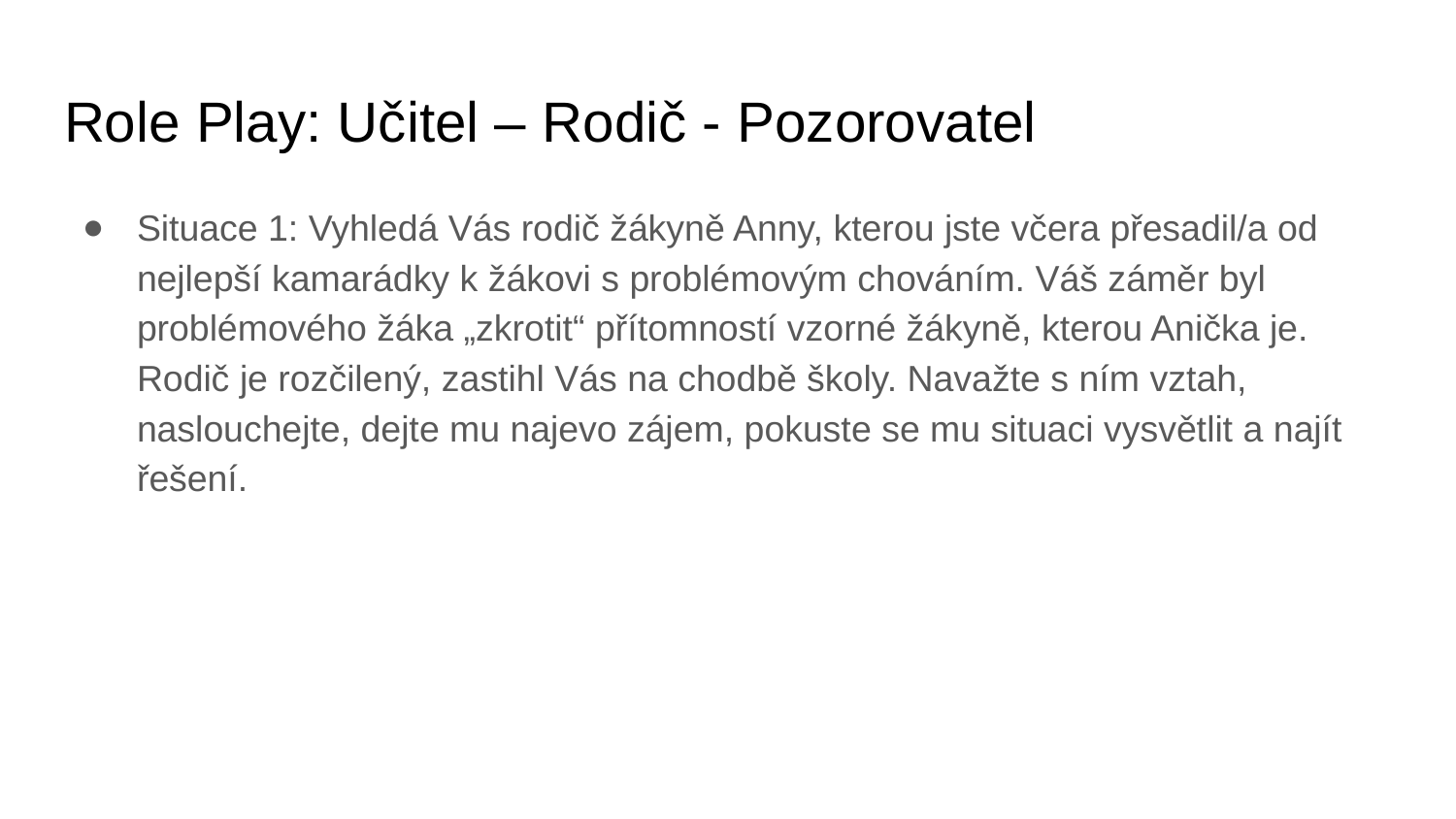

# Role Play: Učitel – Rodič - Pozorovatel
Situace 1: Vyhledá Vás rodič žákyně Anny, kterou jste včera přesadil/a od nejlepší kamarádky k žákovi s problémovým chováním. Váš záměr byl problémového žáka „zkrotit“ přítomností vzorné žákyně, kterou Anička je. Rodič je rozčilený, zastihl Vás na chodbě školy. Navažte s ním vztah, naslouchejte, dejte mu najevo zájem, pokuste se mu situaci vysvětlit a najít řešení.